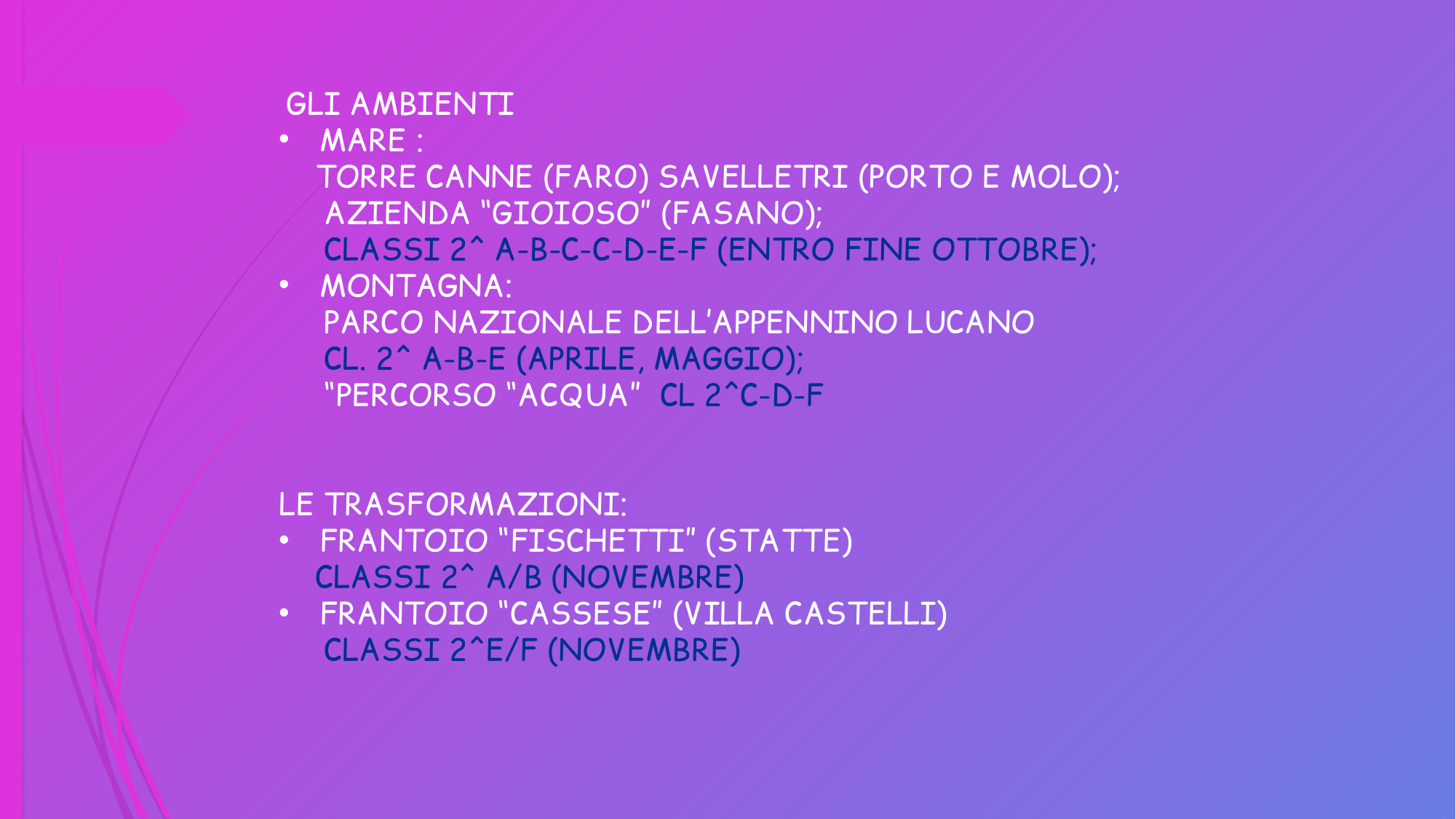

GLI AMBIENTI
MARE :
    TORRE CANNE (FARO) SAVELLETRI (PORTO E MOLO);
     AZIENDA “GIOIOSO” (FASANO);
     CLASSI 2^ A-B-C-C-D-E-F (ENTRO FINE OTTOBRE);
MONTAGNA:
     PARCO NAZIONALE DELL’APPENNINO LUCANO
     CL. 2^ A-B-E (APRILE, MAGGIO);
     “PERCORSO “ACQUA”  CL 2^C-D-F

LE TRASFORMAZIONI:
FRANTOIO “FISCHETTI” (STATTE)
    CLASSI 2^ A/B (NOVEMBRE)
FRANTOIO “CASSESE” (VILLA CASTELLI)
     CLASSI 2^E/F (NOVEMBRE)